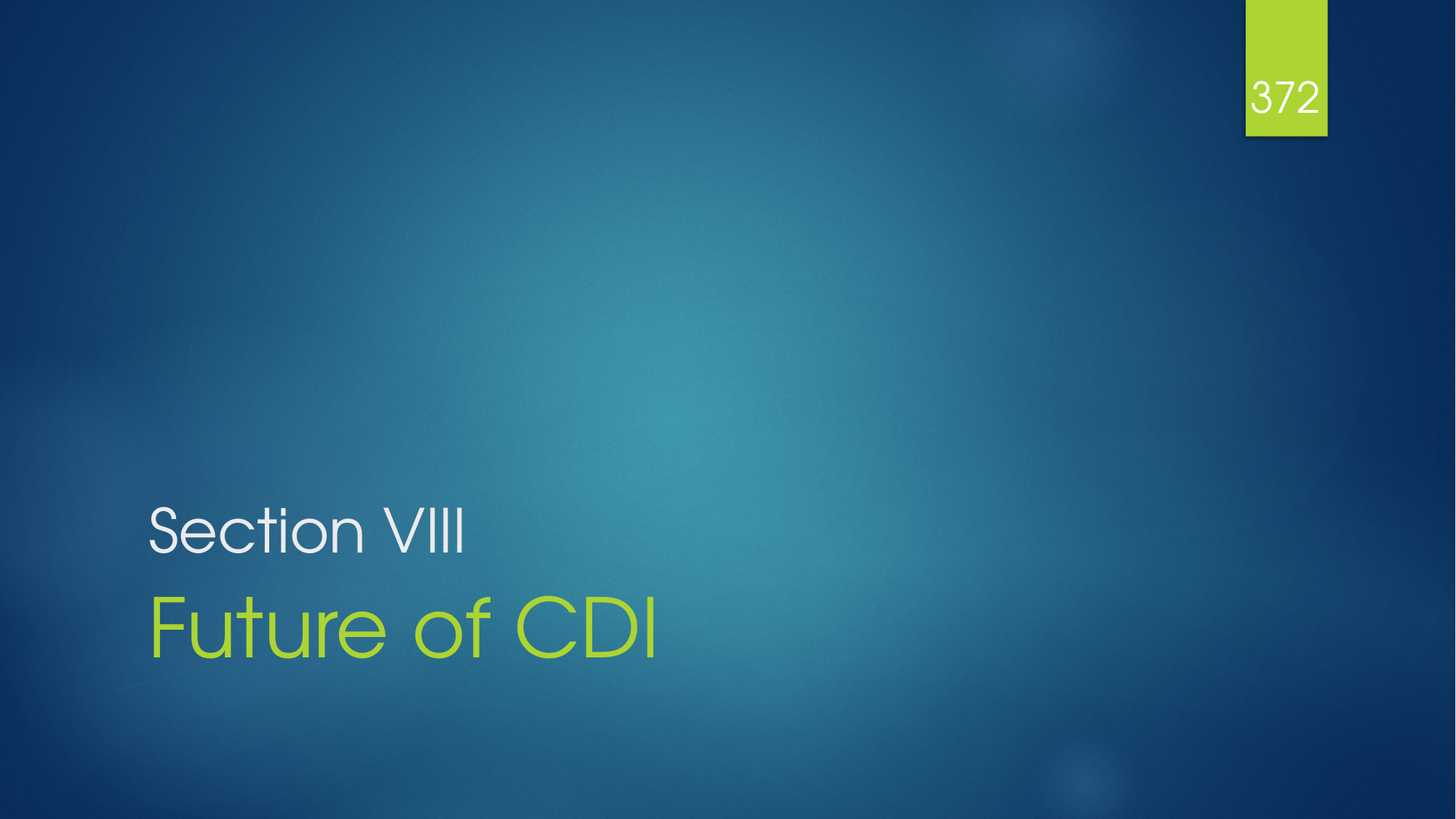

372
# Section VIII
Future of CDI